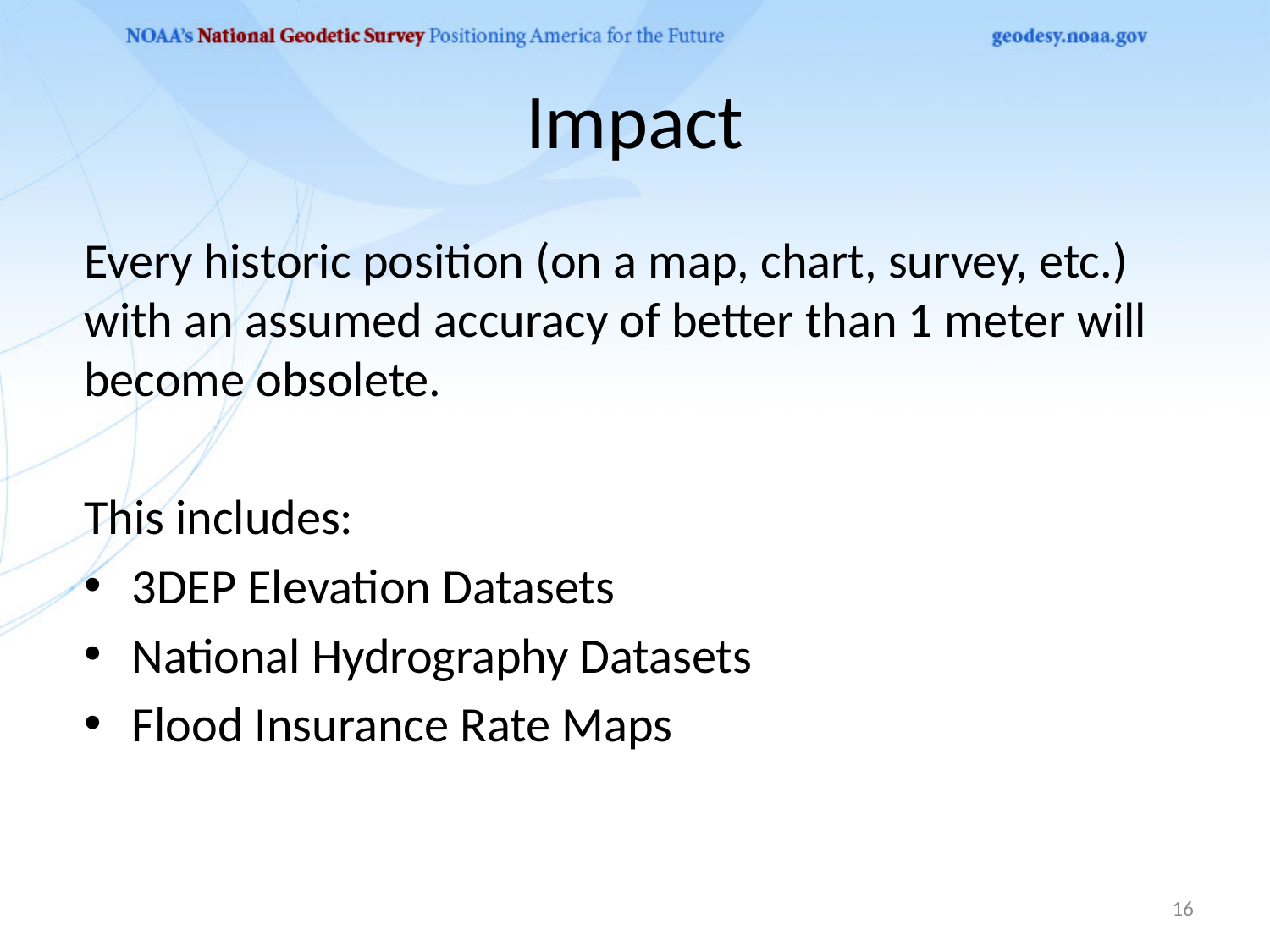

# Impact
Every historic position (on a map, chart, survey, etc.) with an assumed accuracy of better than 1 meter will become obsolete.

This includes:
3DEP Elevation Datasets
National Hydrography Datasets
Flood Insurance Rate Maps
16